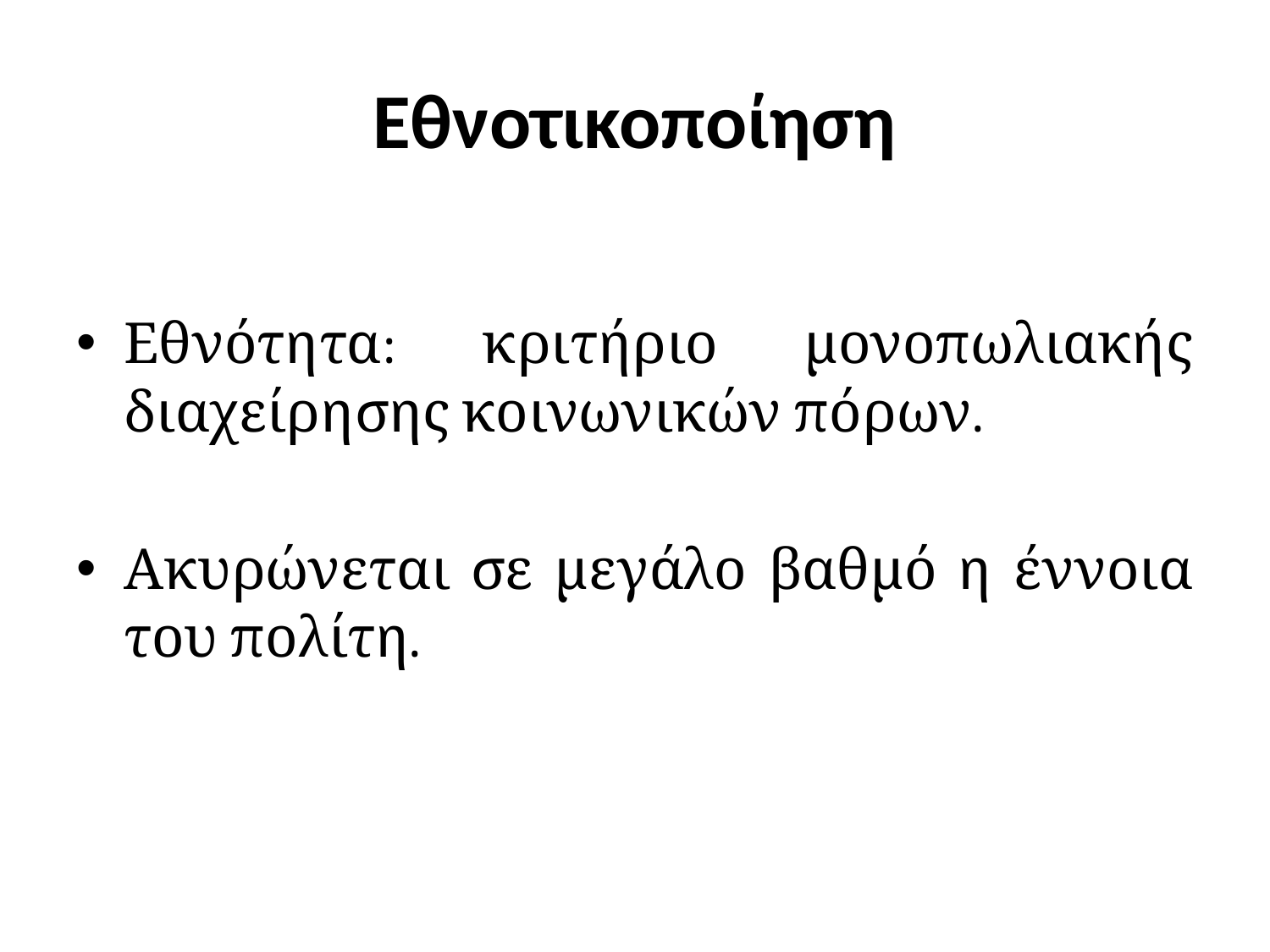

# Εθνοτικοποίηση

Εθνότητα: κριτήριο μονοπωλιακής διαχείρησης κοινωνικών πόρων.

Ακυρώνεται σε μεγάλο βαθμό η έννοια του πολίτη.